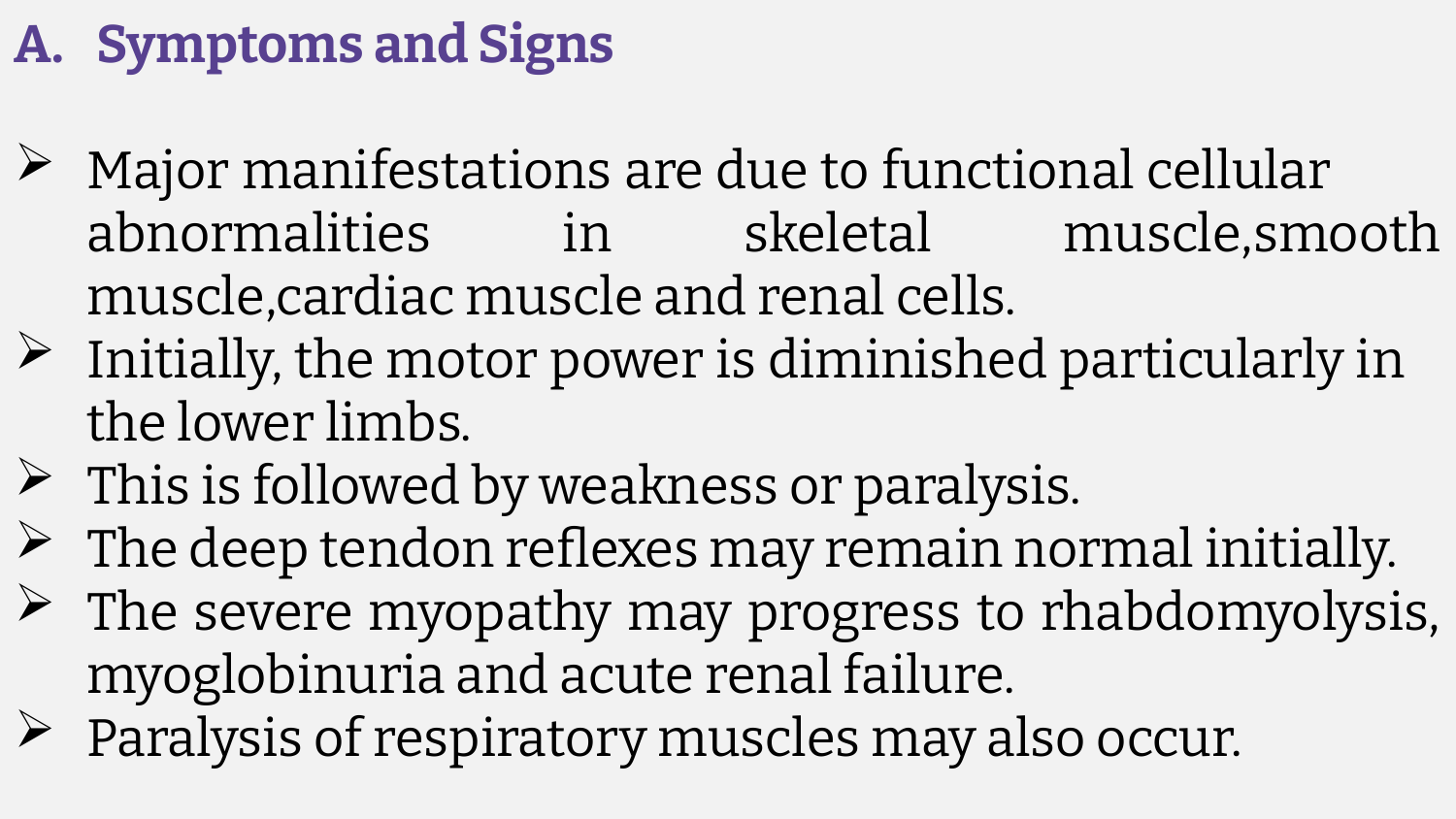

Symptoms and Signs

Major manifestations are due to functional cellular          abnormalities in skeletal muscle,smooth muscle,cardiac muscle and renal cells.
Initially, the motor power is diminished particularly in    the lower limbs.
This is followed by weakness or paralysis.
The deep tendon reflexes may remain normal initially.
The severe myopathy may progress to rhabdomyolysis, myoglobinuria and acute renal failure.
Paralysis of respiratory muscles may also occur.